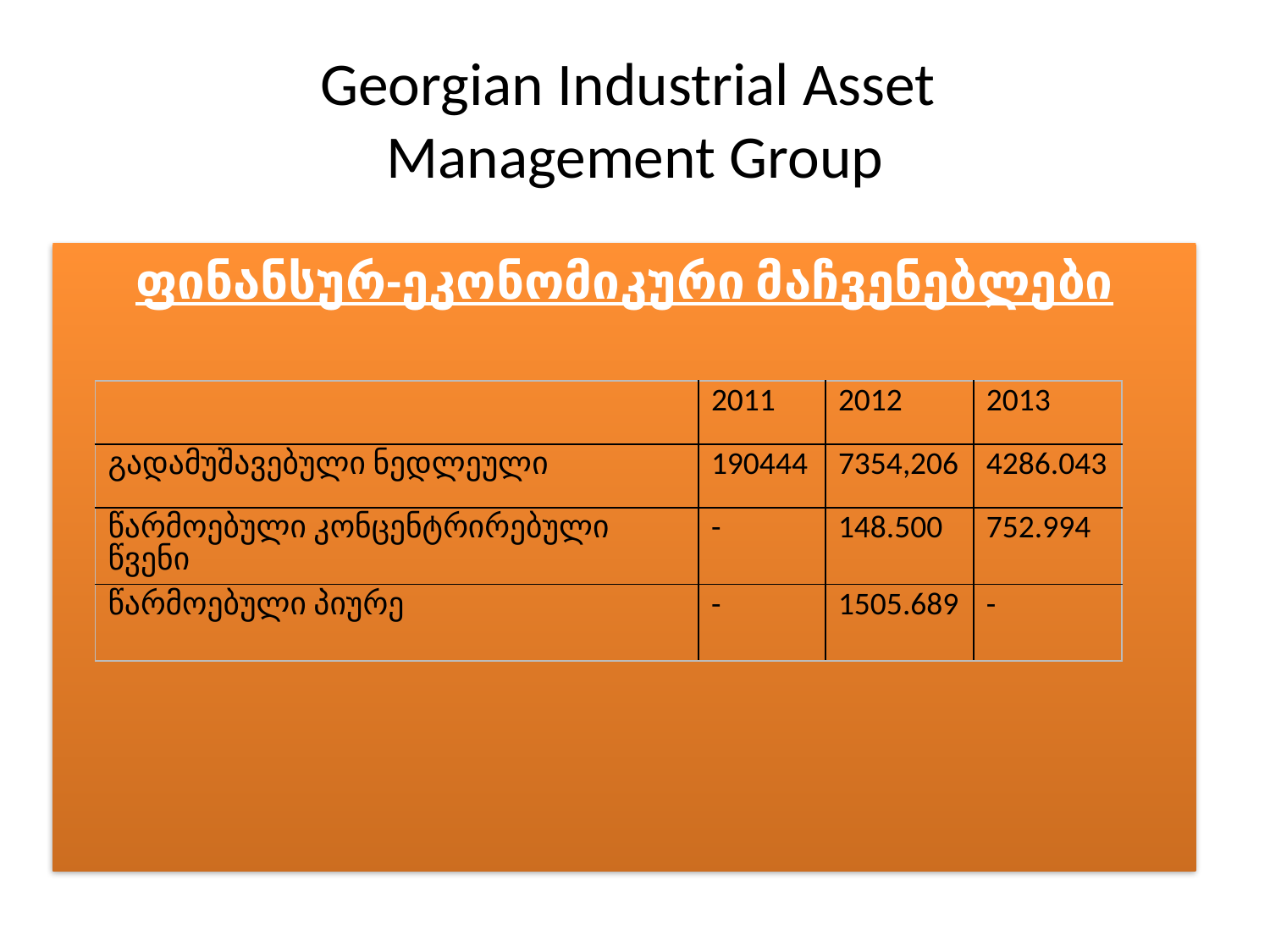

# Georgian Industrial Asset Management Group
ფინანსურ-ეკონომიკური მაჩვენებლები

|  | 2011 | 2012 | 2013 |
| --- | --- | --- | --- |
| გადამუშავებული ნედლეული | 190444 | 7354,206 | 4286.043 |
| წარმოებული კონცენტრირებული წვენი | - | 148.500 | 752.994 |
| წარმოებული პიურე | - | 1505.689 | - |